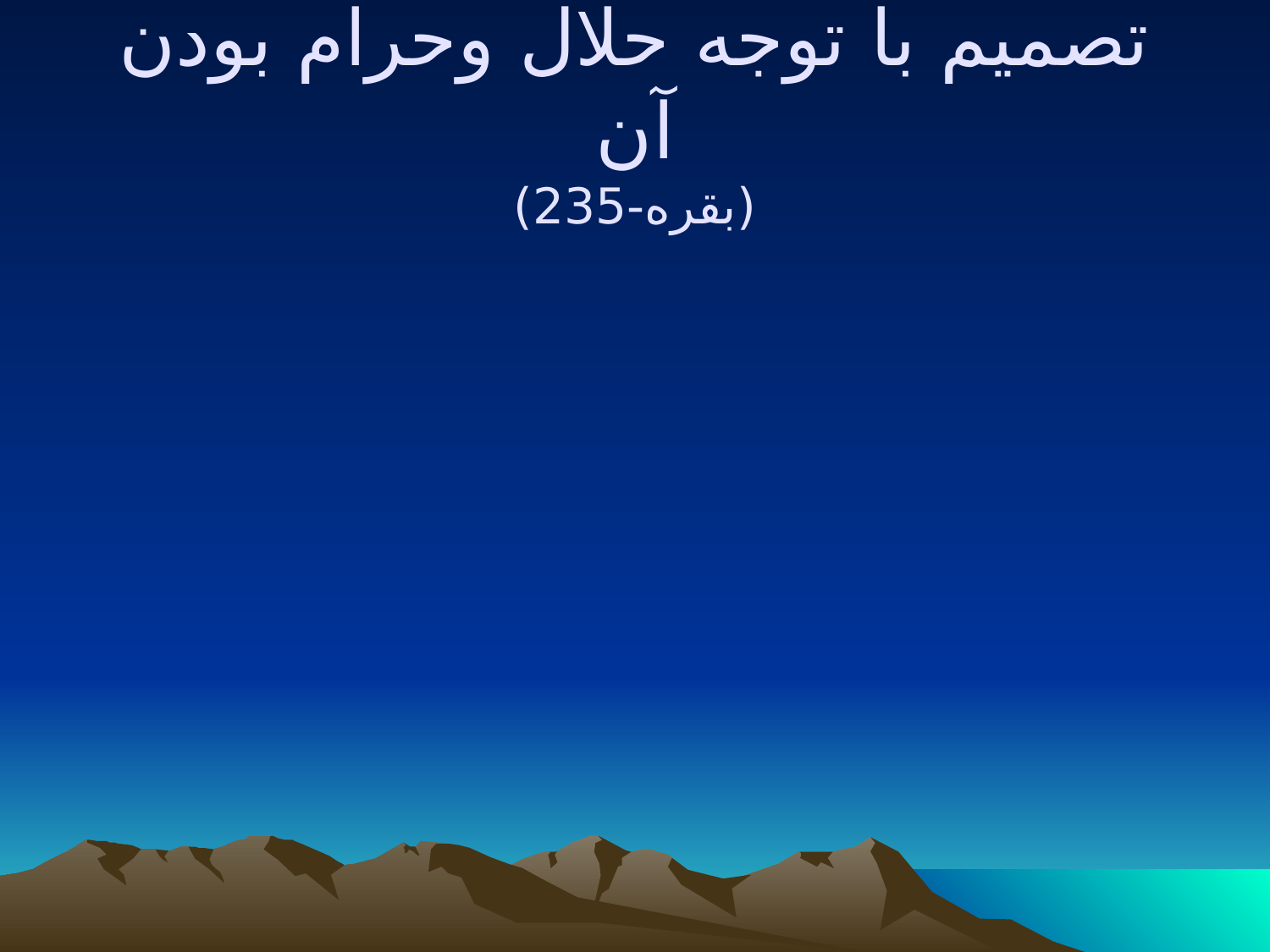

# تصميم با توجه حلال وحرام بودن آن (بقره-235)